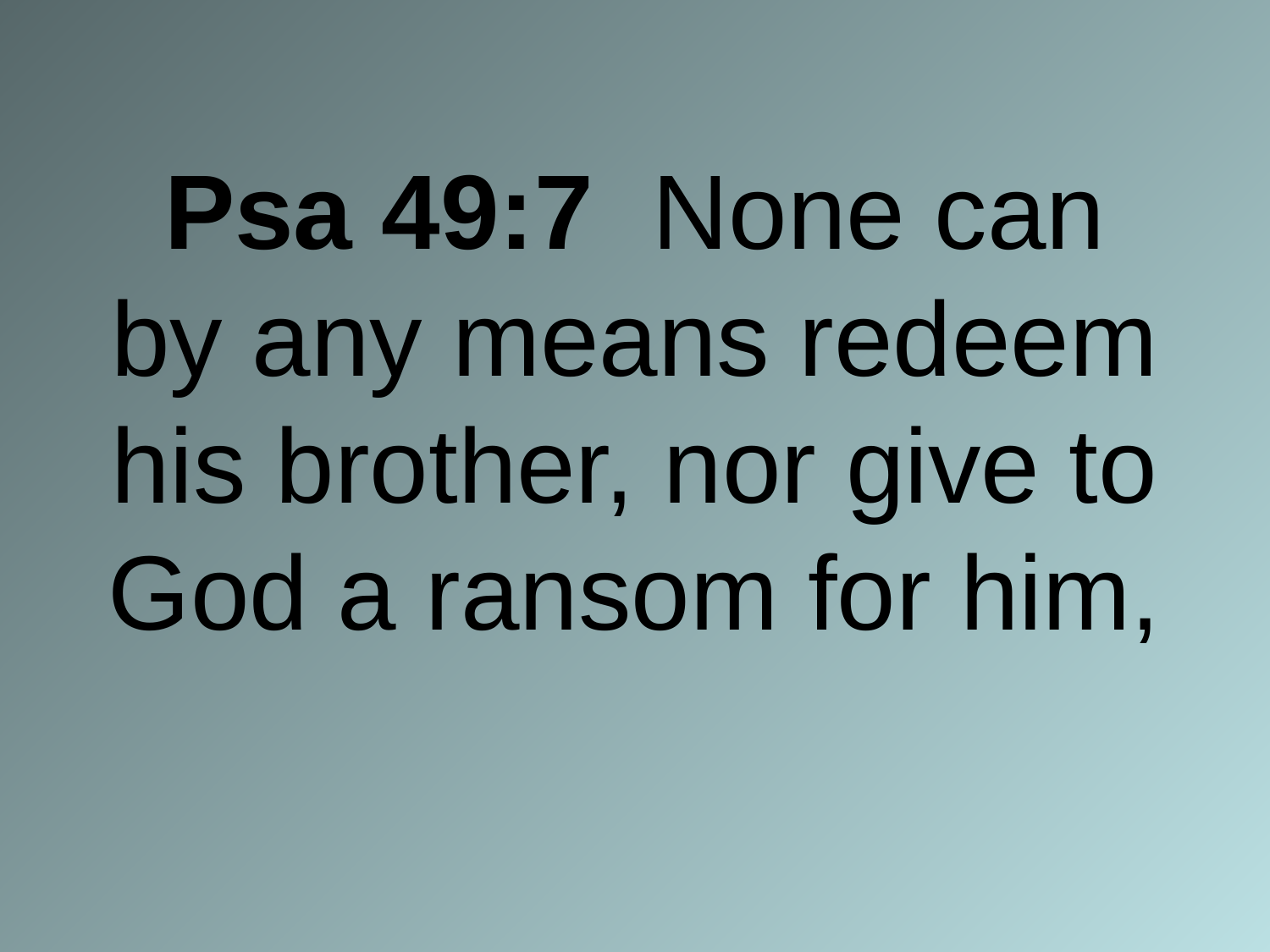

# Psa 49:7  None can by any means redeem his brother, nor give to God a ransom for him,